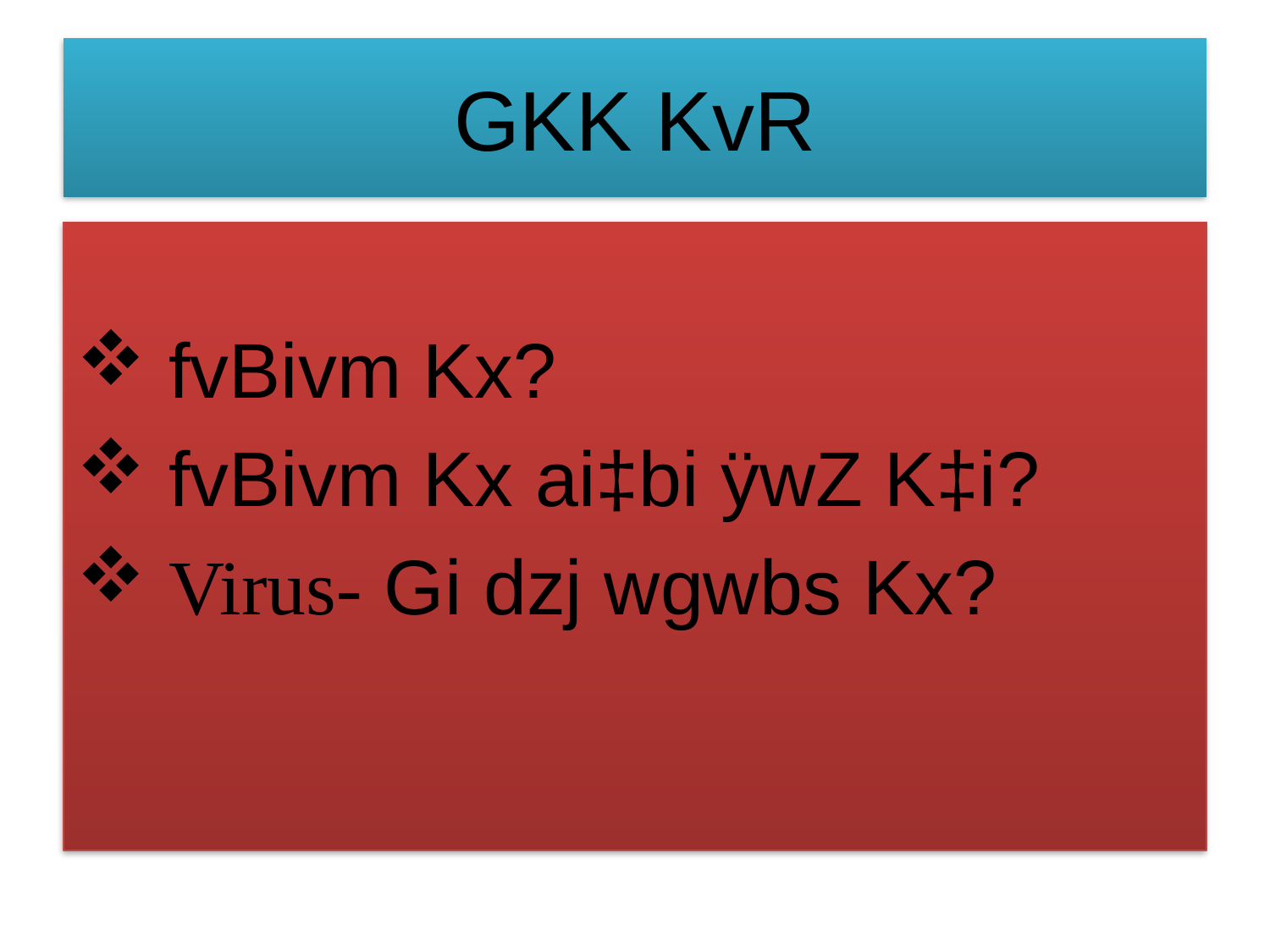

# GKK KvR

 fvBivm Kx?
 fvBivm Kx ai‡bi ÿwZ K‡i?
 Virus- Gi dzj wgwbs Kx?